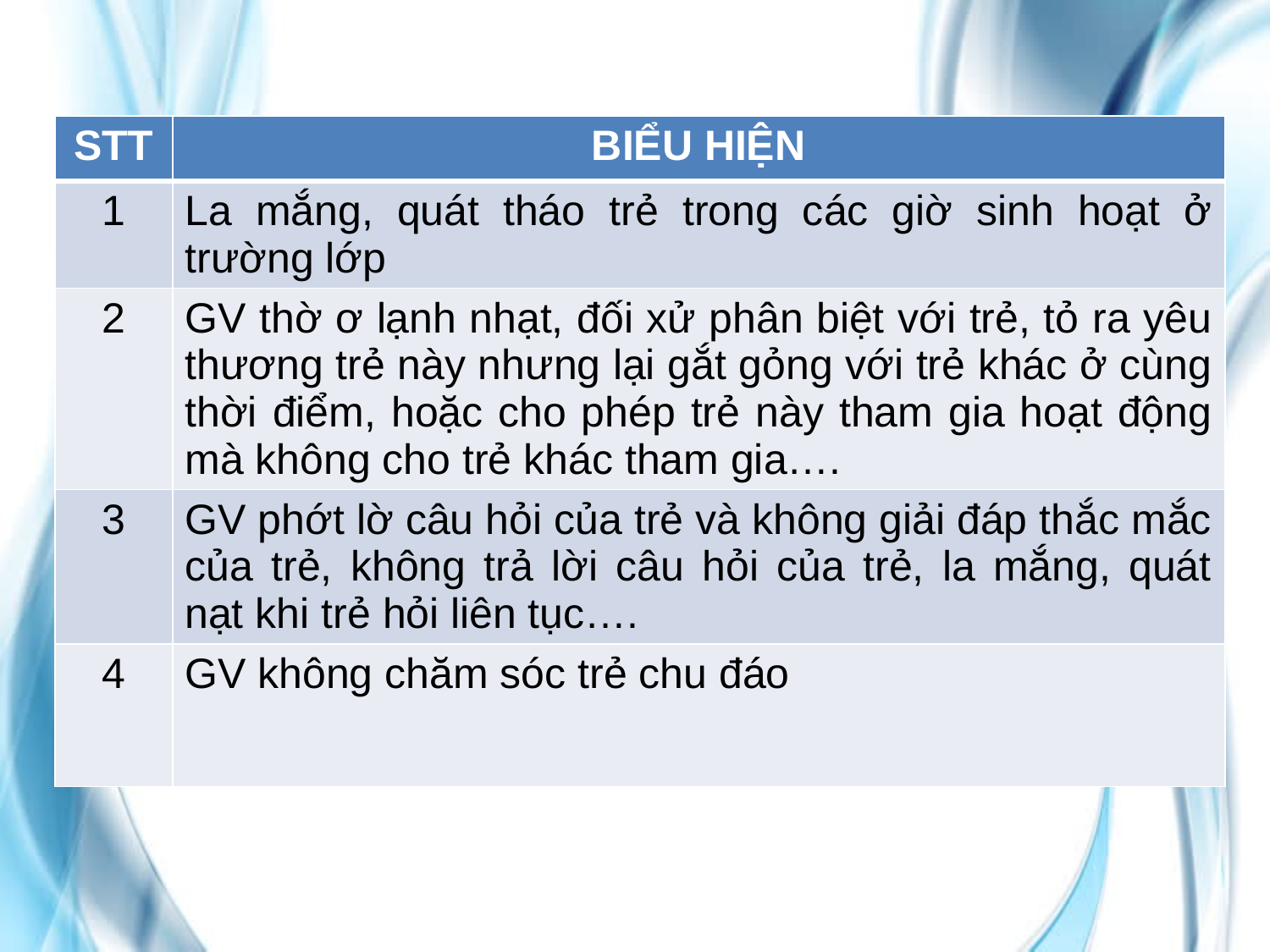

| STT | BIỂU HIỆN |
| --- | --- |
| 1 | La mắng, quát tháo trẻ trong các giờ sinh hoạt ở trường lớp |
| 2 | GV thờ ơ lạnh nhạt, đối xử phân biệt với trẻ, tỏ ra yêu thương trẻ này nhưng lại gắt gỏng với trẻ khác ở cùng thời điểm, hoặc cho phép trẻ này tham gia hoạt động mà không cho trẻ khác tham gia…. |
| 3 | GV phớt lờ câu hỏi của trẻ và không giải đáp thắc mắc của trẻ, không trả lời câu hỏi của trẻ, la mắng, quát nạt khi trẻ hỏi liên tục…. |
| 4 | GV không chăm sóc trẻ chu đáo |